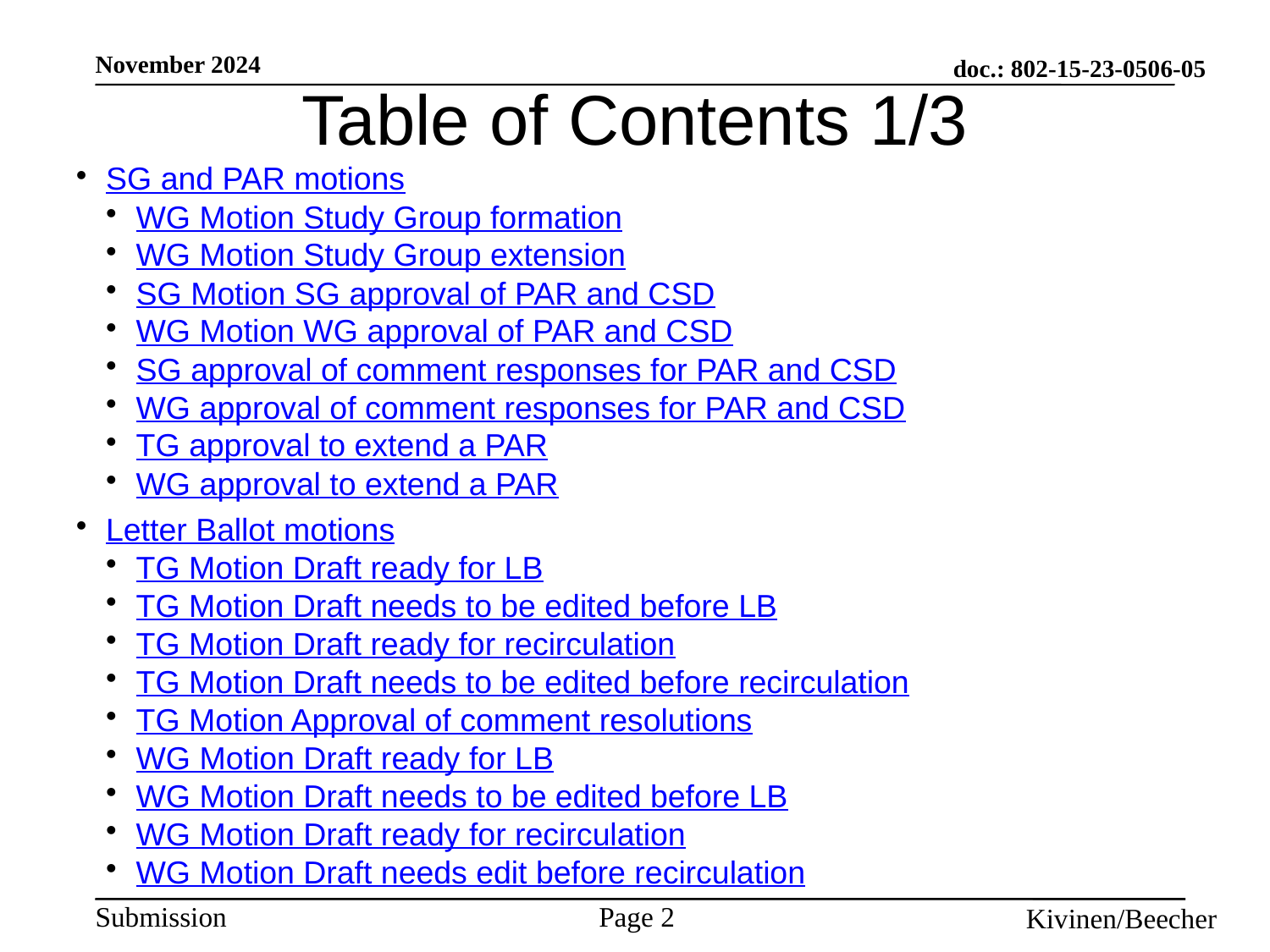

# Table of Contents 1/3
SG and PAR motions
WG Motion Study Group formation
WG Motion Study Group extension
SG Motion SG approval of PAR and CSD
WG Motion WG approval of PAR and CSD
SG approval of comment responses for PAR and CSD
WG approval of comment responses for PAR and CSD
TG approval to extend a PAR
WG approval to extend a PAR
Letter Ballot motions
TG Motion Draft ready for LB
TG Motion Draft needs to be edited before LB
TG Motion Draft ready for recirculation
TG Motion Draft needs to be edited before recirculation
TG Motion Approval of comment resolutions
WG Motion Draft ready for LB
WG Motion Draft needs to be edited before LB
WG Motion Draft ready for recirculation
WG Motion Draft needs edit before recirculation